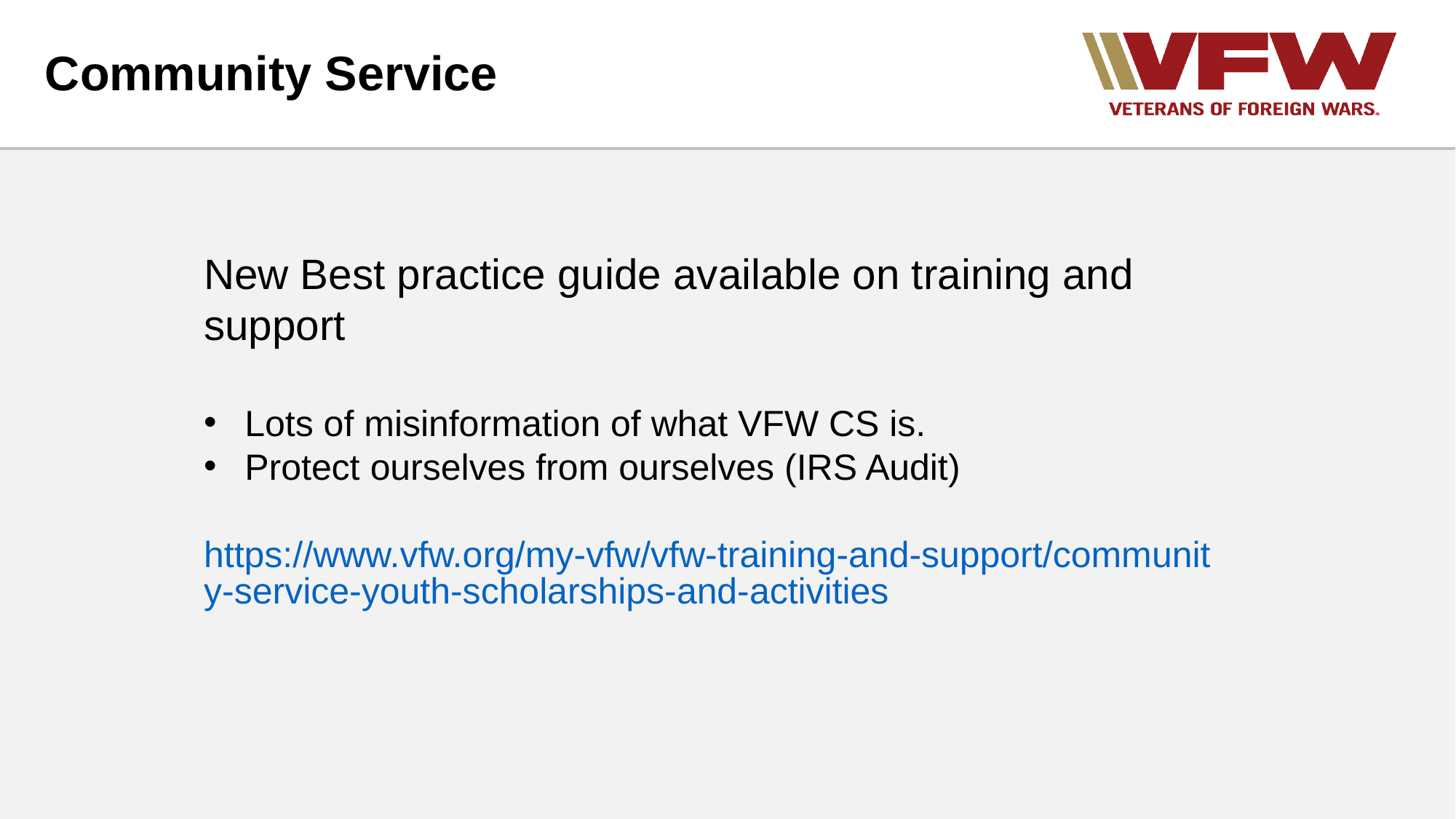

# Community Service

New Best practice guide available on training and support

Lots of misinformation of what VFW CS is.
Protect ourselves from ourselves (IRS Audit)

https://www.vfw.org/my-vfw/vfw-training-and-support/community-service-youth-scholarships-and-activities